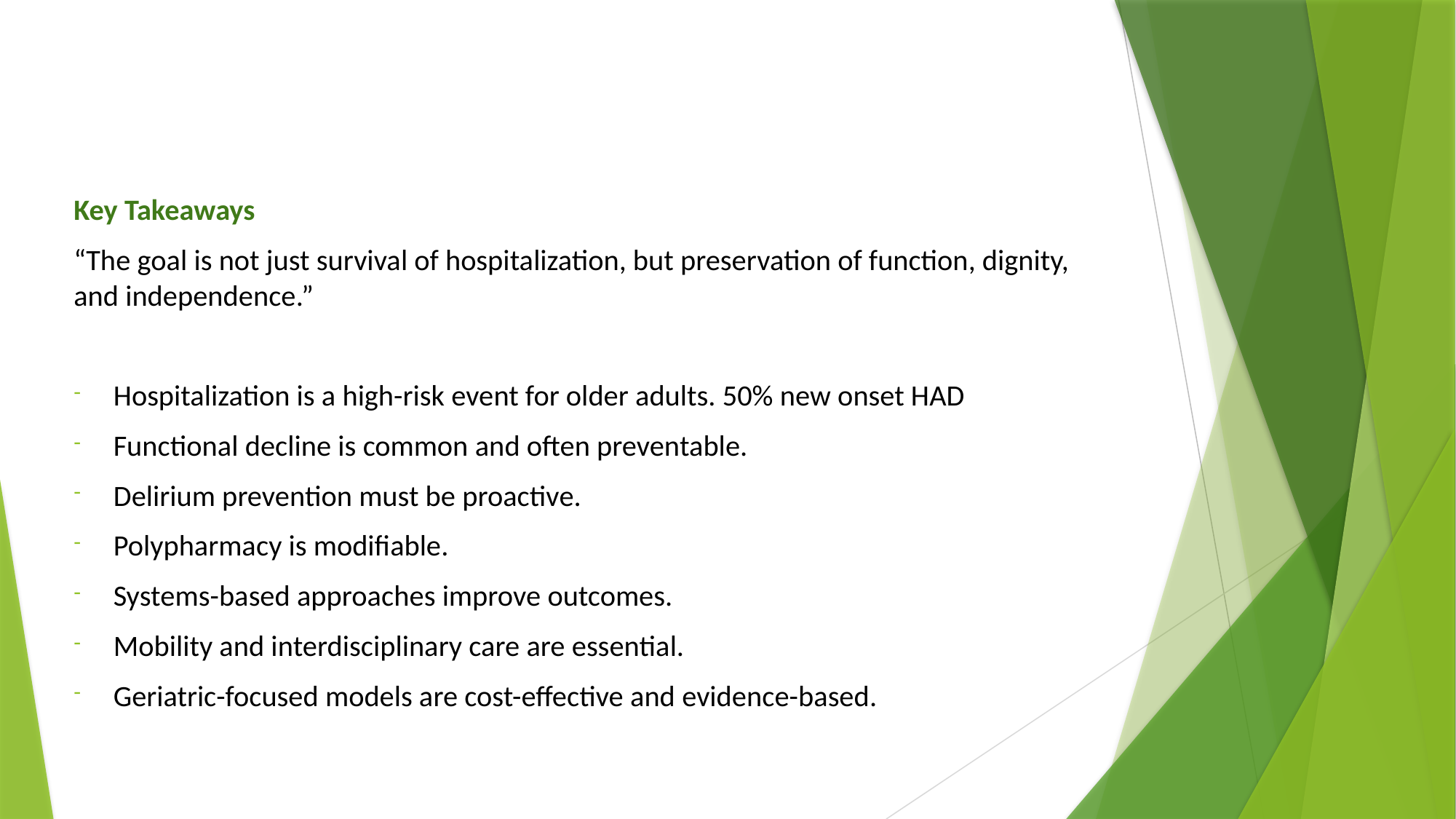

#
Key Takeaways
“The goal is not just survival of hospitalization, but preservation of function, dignity, and independence.”

Hospitalization is a high-risk event for older adults. 50% new onset HAD
Functional decline is common and often preventable.
Delirium prevention must be proactive.
Polypharmacy is modifiable.
Systems-based approaches improve outcomes.
Mobility and interdisciplinary care are essential.
Geriatric-focused models are cost-effective and evidence-based.